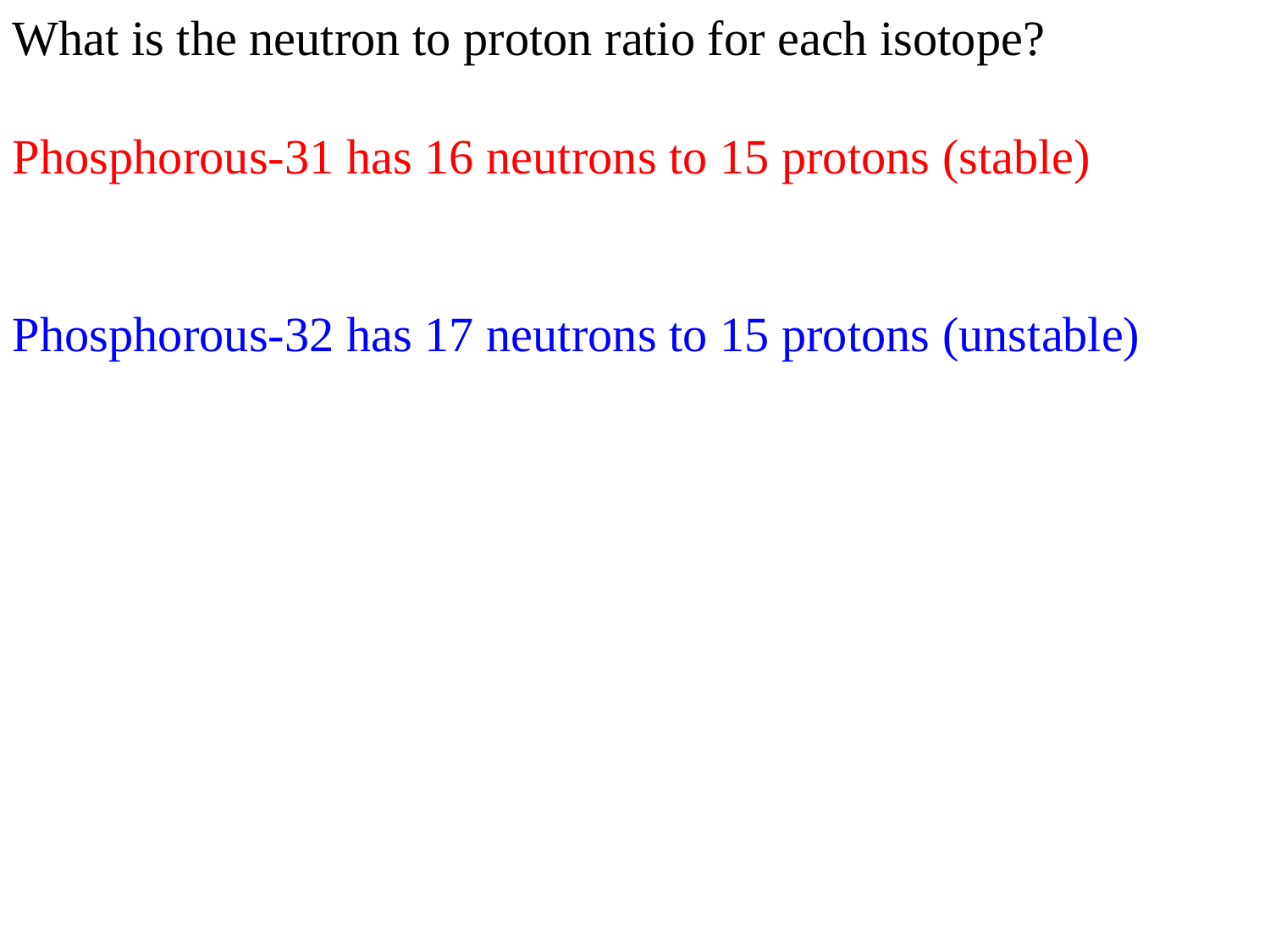

What is the neutron to proton ratio for each isotope?
Phosphorous-31 has 16 neutrons to 15 protons (stable)

Phosphorous-32 has 17 neutrons to 15 protons (unstable)